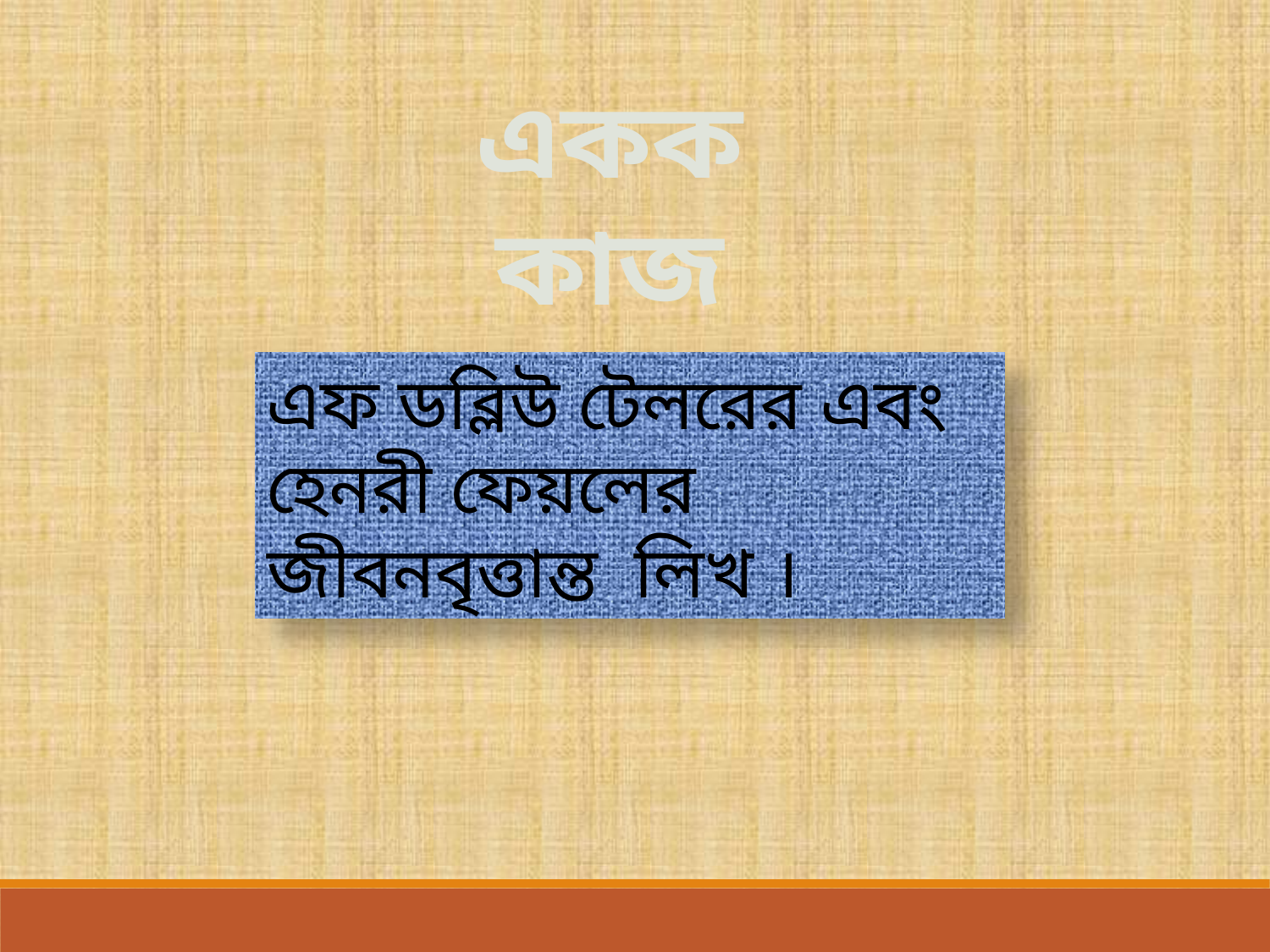

একক কাজ
এফ ডব্লিউ টেলরের এবং হেনরী ফেয়লের জীবনবৃত্তান্ত  লিখ ।